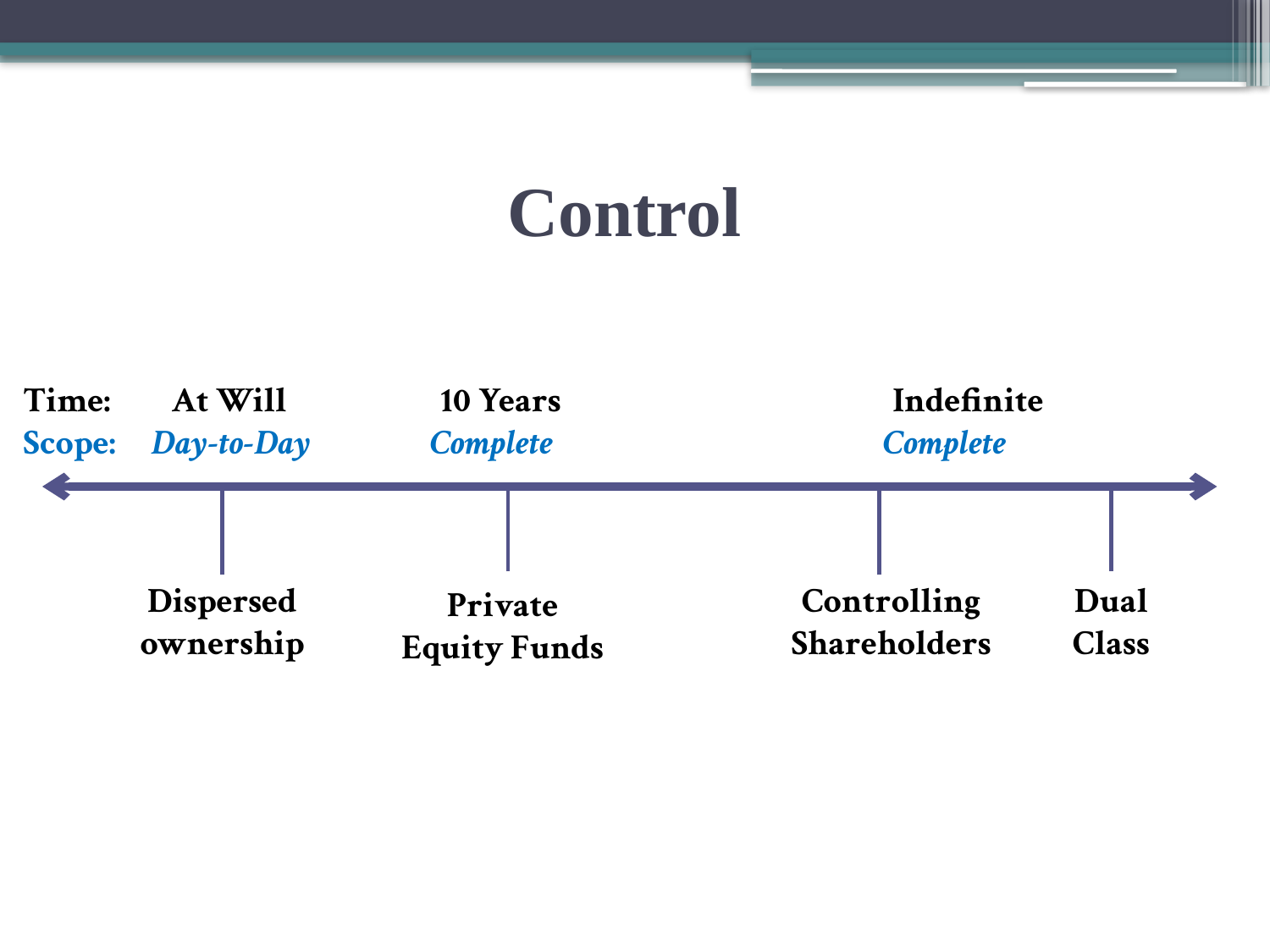

# Control
Time:	   At Will	     10 Years		               Indefinite
Scope:     Day-to-Day	    Complete		               Complete
Dispersed ownership
Controlling Shareholders
Dual Class
Private Equity Funds